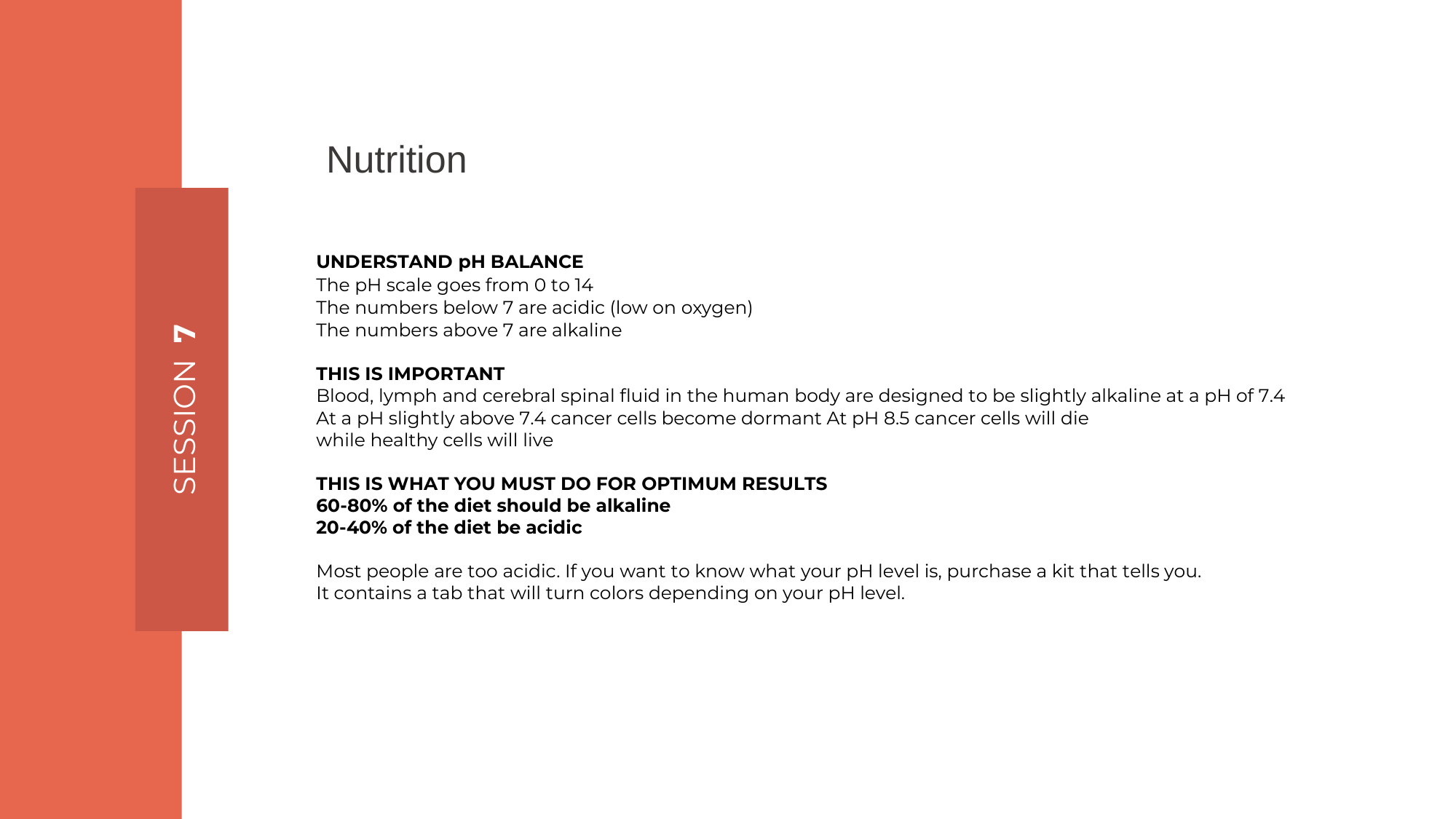

Nutrition
UNDERSTAND pH BALANCE
The pH scale goes from 0 to 14
The numbers below 7 are acidic (low on oxygen)
The numbers above 7 are alkaline

THIS IS IMPORTANT
Blood, lymph and cerebral spinal fluid in the human body are designed to be slightly alkaline at a pH of 7.4
At a pH slightly above 7.4 cancer cells become dormant At pH 8.5 cancer cells will die while healthy cells will live

THIS IS WHAT YOU MUST DO FOR OPTIMUM RESULTS
60-80% of the diet should be alkaline
20-40% of the diet be acidic

Most people are too acidic. If you want to know what your pH level is, purchase a kit that tells you.
It contains a tab that will turn colors depending on your pH level.
SESSION  7